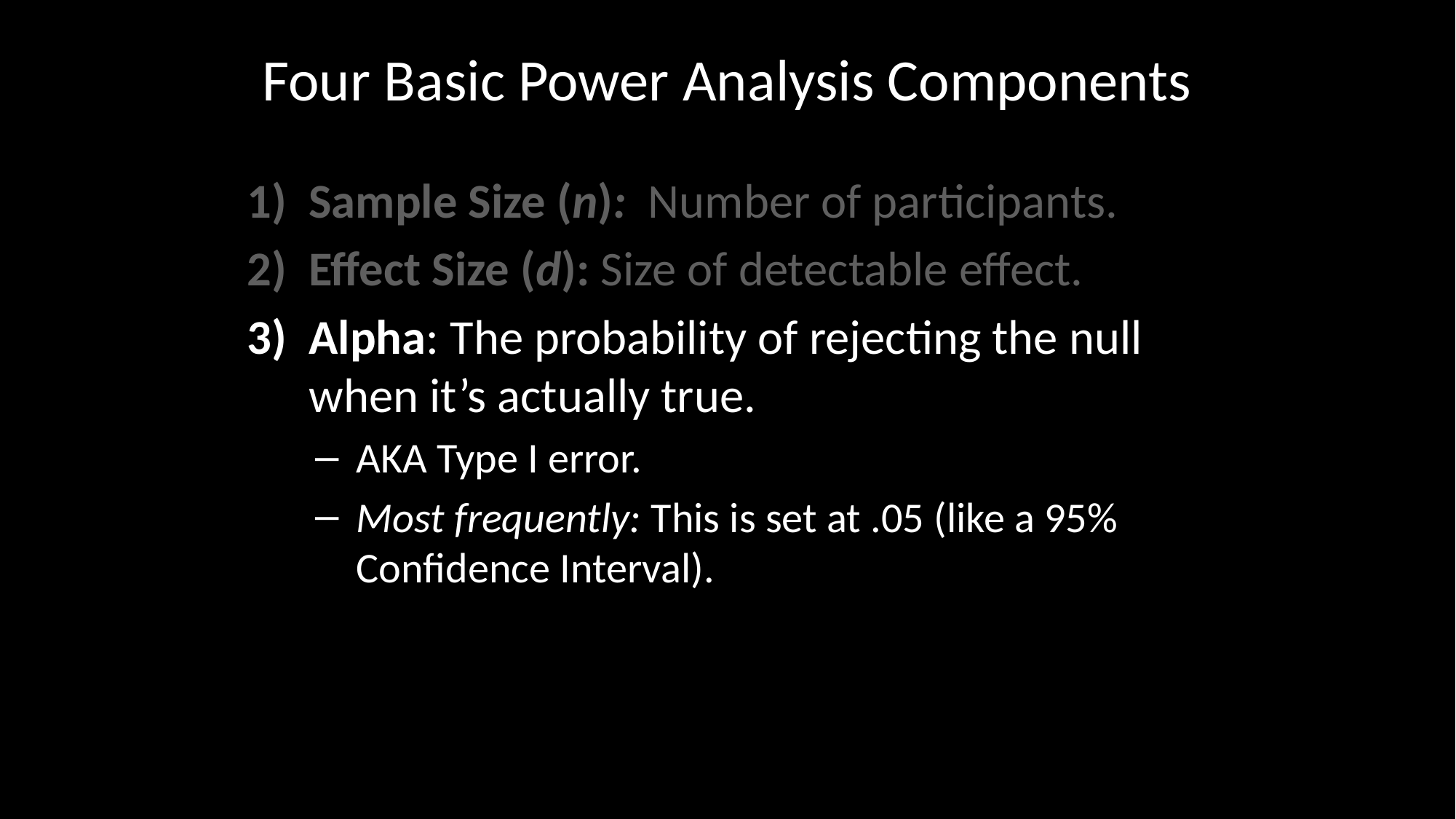

# Four Basic Power Analysis Components
Sample Size (n):  Number of participants.
Effect Size (d): Size of detectable effect.
Alpha: The probability of rejecting the null when it’s actually true.
AKA Type I error.
Most frequently: This is set at .05 (like a 95% Confidence Interval).